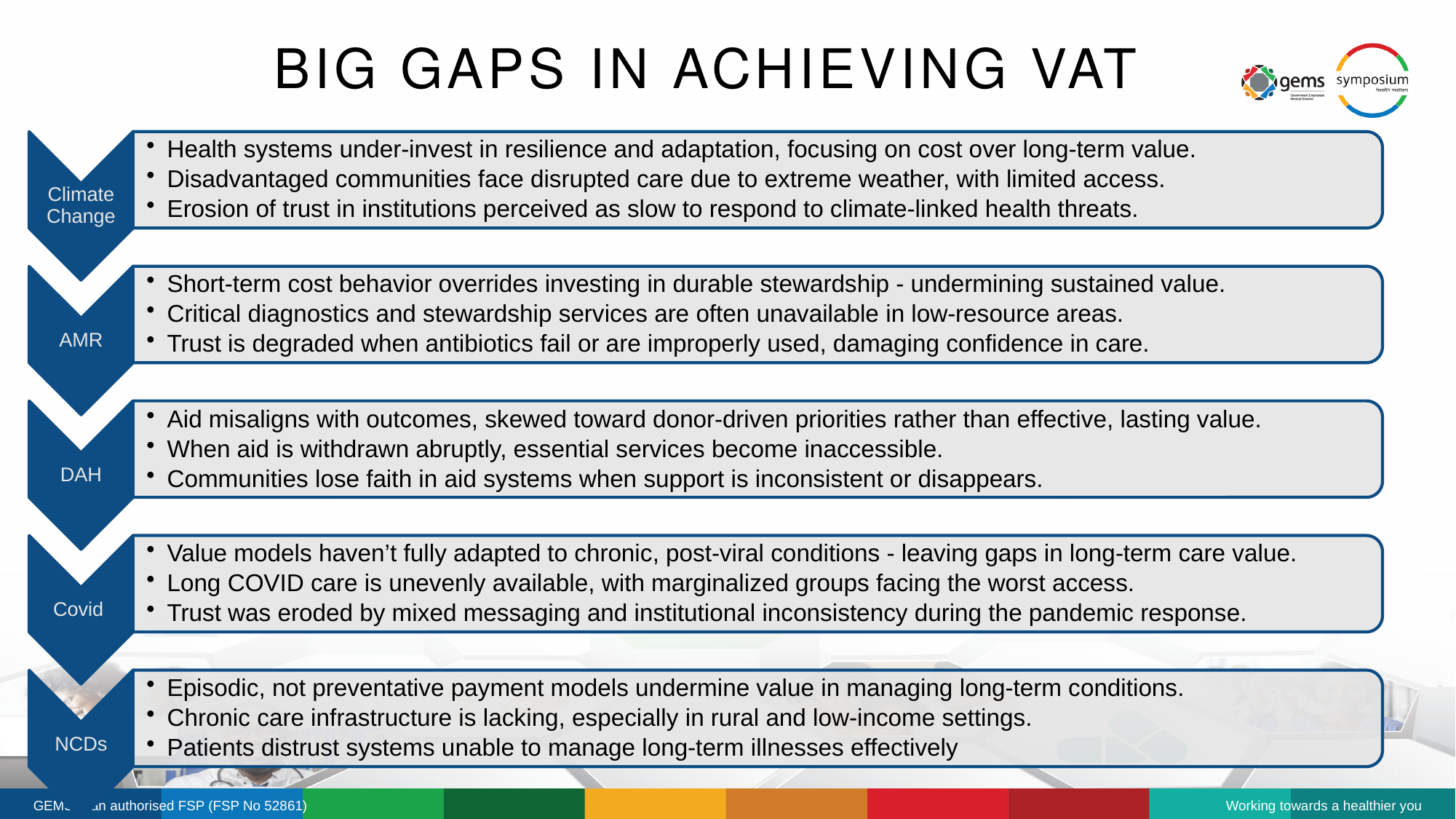

# Big gaps in achieving vat
Climate Change
Health systems under-invest in resilience and adaptation, focusing on cost over long‑term value.
Disadvantaged communities face disrupted care due to extreme weather, with limited access.
Erosion of trust in institutions perceived as slow to respond to climate-linked health threats.
AMR
Short-term cost behavior overrides investing in durable stewardship - undermining sustained value.
Critical diagnostics and stewardship services are often unavailable in low-resource areas.
Trust is degraded when antibiotics fail or are improperly used, damaging confidence in care.
DAH
Aid misaligns with outcomes, skewed toward donor-driven priorities rather than effective, lasting value.
When aid is withdrawn abruptly, essential services become inaccessible.
Communities lose faith in aid systems when support is inconsistent or disappears.

Covid
Value models haven’t fully adapted to chronic, post-viral conditions - leaving gaps in long-term care value.
Long COVID care is unevenly available, with marginalized groups facing the worst access.
Trust was eroded by mixed messaging and institutional inconsistency during the pandemic response.
NCDs
Episodic, not preventative payment models undermine value in managing long-term conditions.
Chronic care infrastructure is lacking, especially in rural and low-income settings.
Patients distrust systems unable to manage long-term illnesses effectively